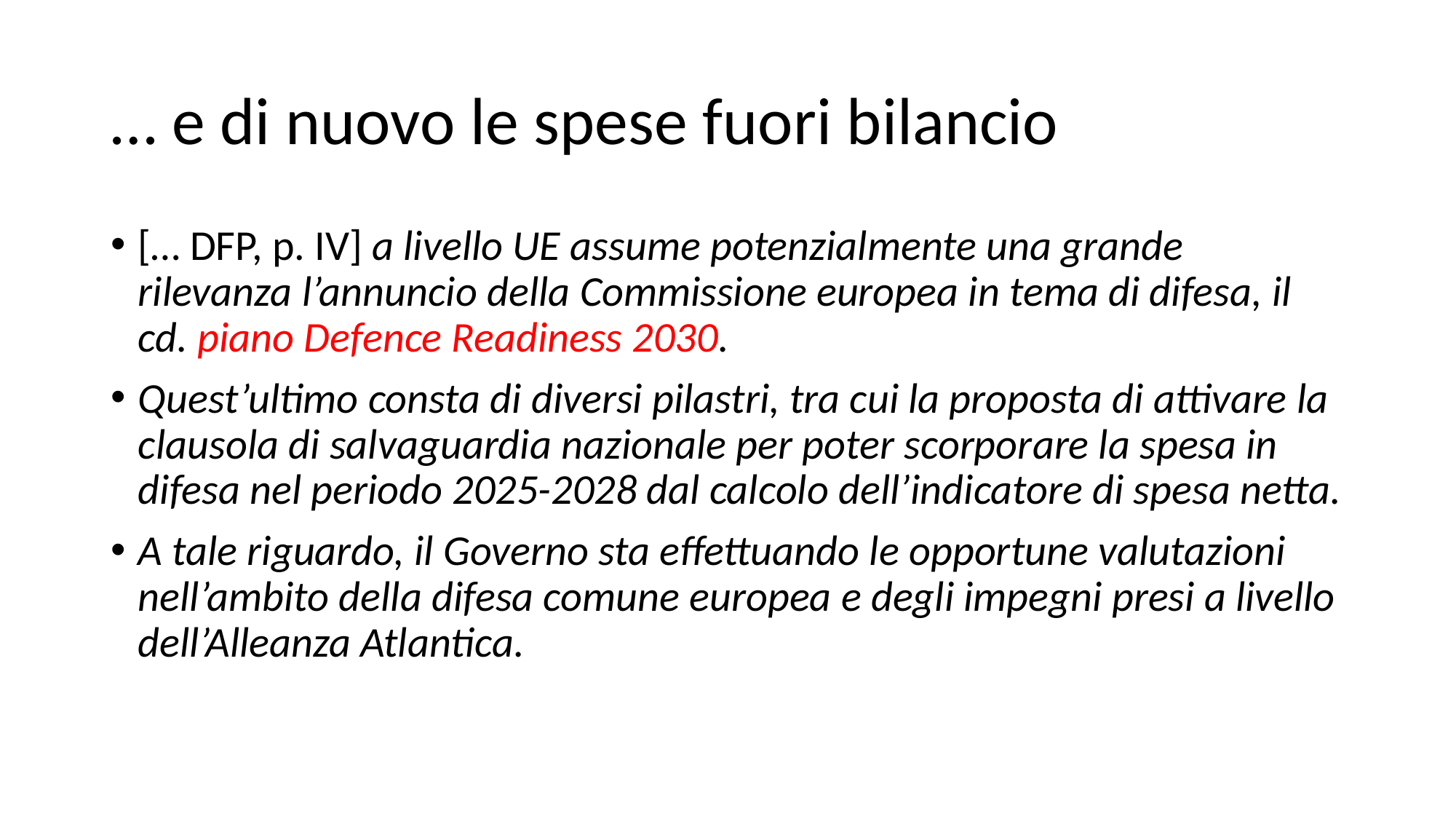

# … e di nuovo le spese fuori bilancio
[… DFP, p. IV] a livello UE assume potenzialmente una grande rilevanza l’annuncio della Commissione europea in tema di difesa, il cd. piano Defence Readiness 2030.
Quest’ultimo consta di diversi pilastri, tra cui la proposta di attivare la clausola di salvaguardia nazionale per poter scorporare la spesa in difesa nel periodo 2025-2028 dal calcolo dell’indicatore di spesa netta.
A tale riguardo, il Governo sta effettuando le opportune valutazioni nell’ambito della difesa comune europea e degli impegni presi a livello dell’Alleanza Atlantica.